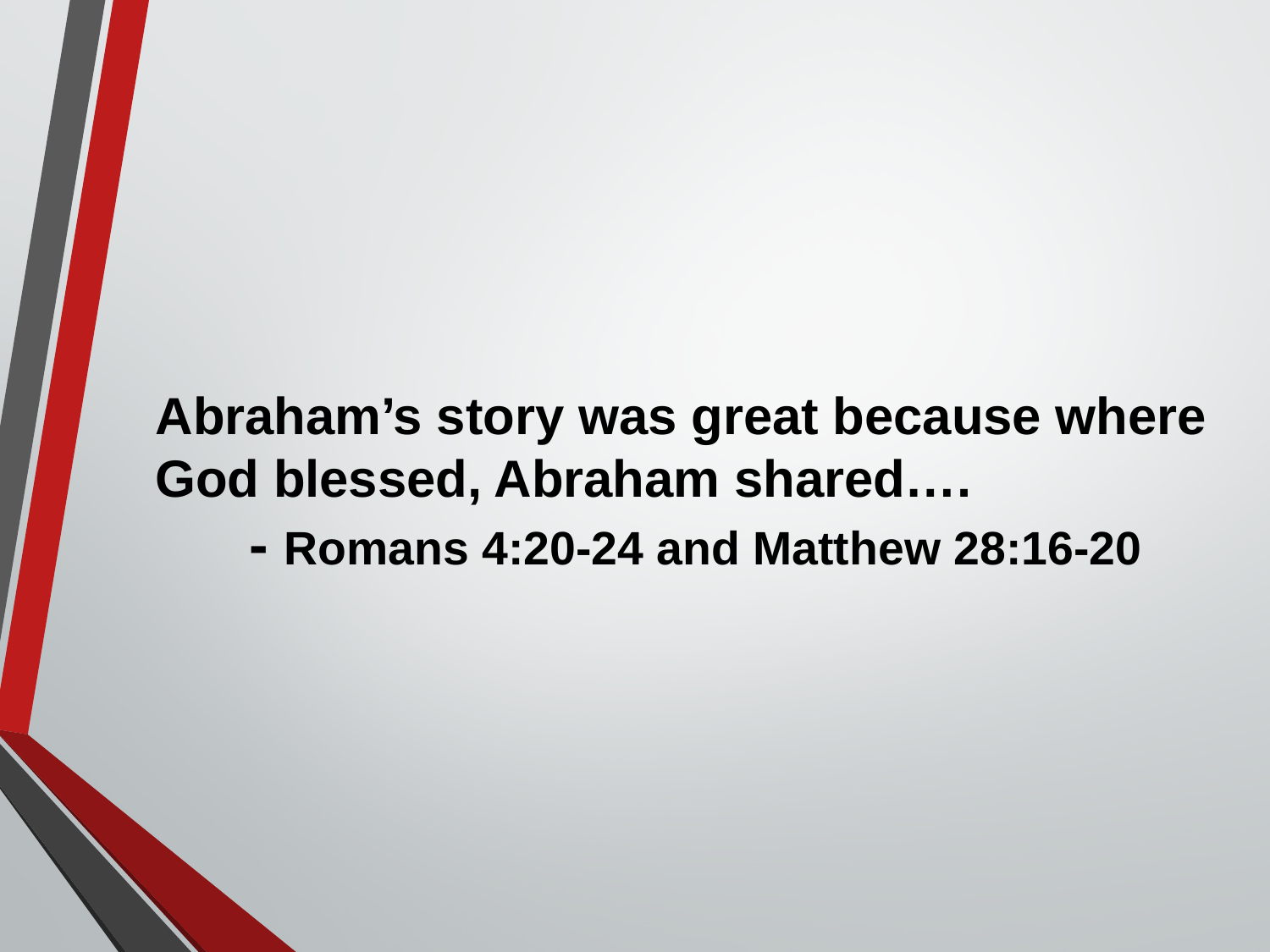

Abraham’s story was great because where God blessed, Abraham shared….
	- Romans 4:20-24 and Matthew 28:16-20